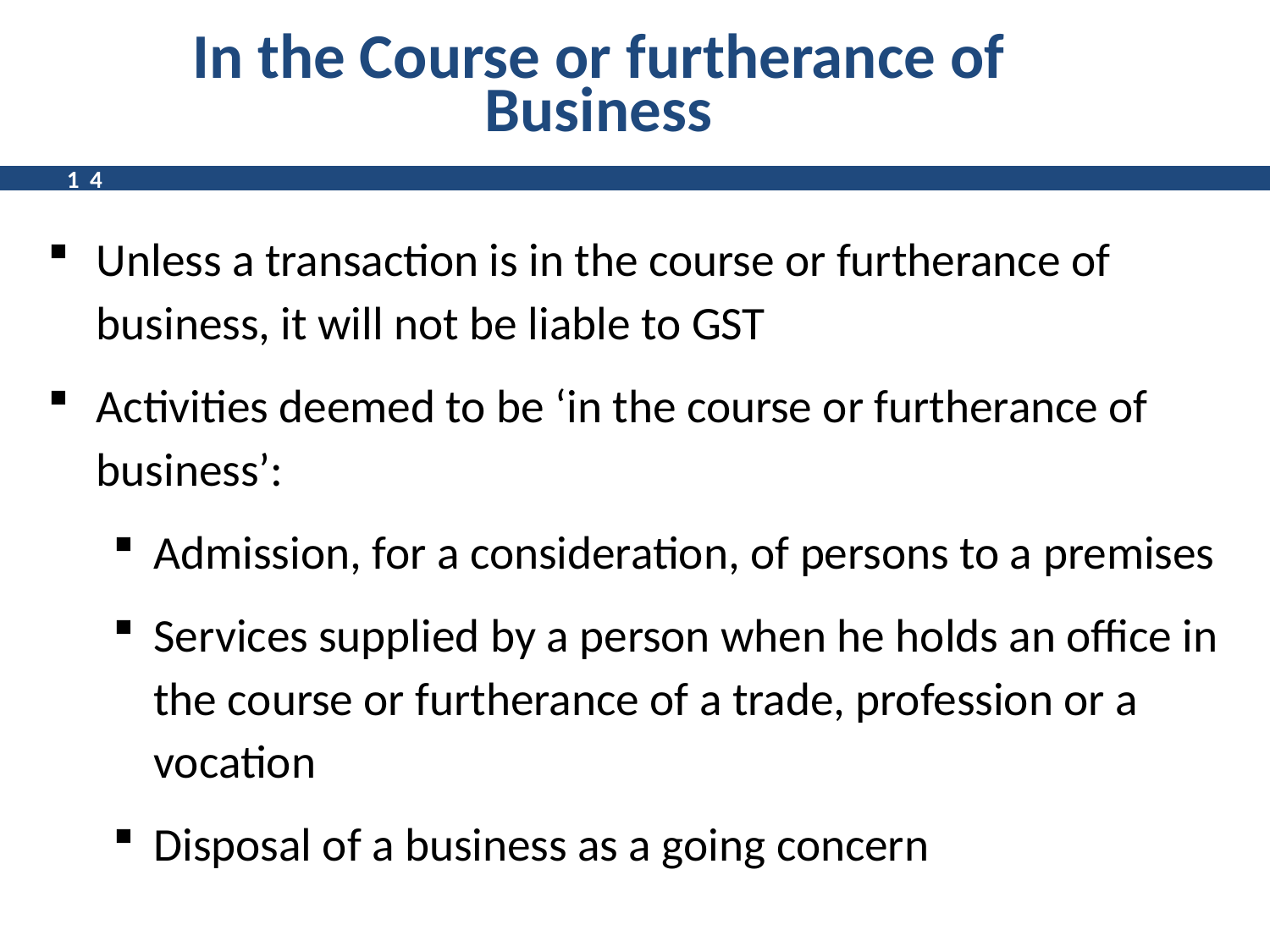

# In the Course or furtherance of Business

14
Unless a transaction is in the course or furtherance of business, it will not be liable to GST
Activities deemed to be ‘in the course or furtherance of business’:
Admission, for a consideration, of persons to a premises
Services supplied by a person when he holds an office in the course or furtherance of a trade, profession or a vocation
Disposal of a business as a going concern